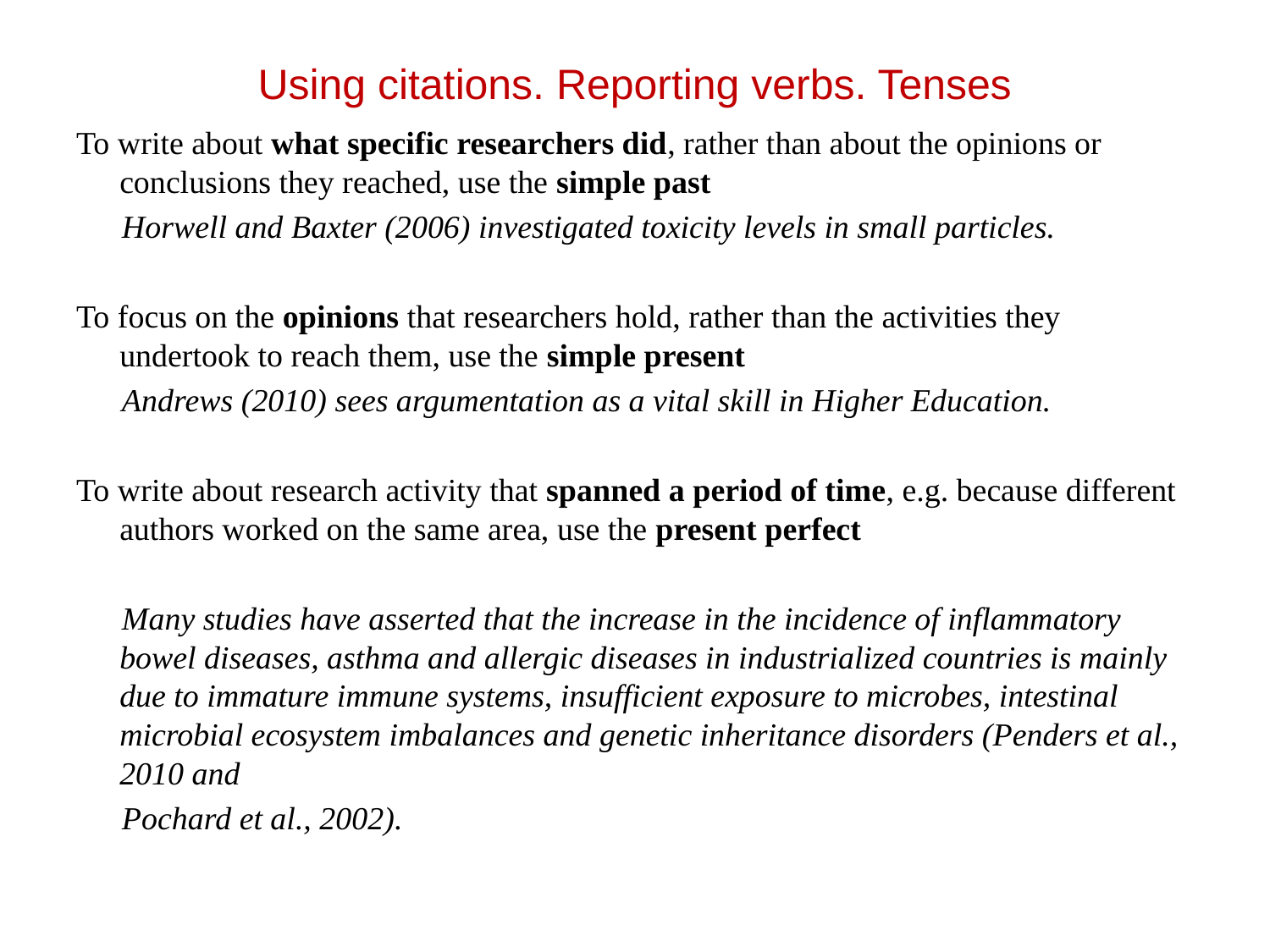

# Using citations. Reporting verbs. Tenses
To write about what specific researchers did, rather than about the opinions or conclusions they reached, use the simple past
Horwell and Baxter (2006) investigated toxicity levels in small particles.

To focus on the opinions that researchers hold, rather than the activities they undertook to reach them, use the simple present
Andrews (2010) sees argumentation as a vital skill in Higher Education.

To write about research activity that spanned a period of time, e.g. because different authors worked on the same area, use the present perfect

Many studies have asserted that the increase in the incidence of inflammatory bowel diseases, asthma and allergic diseases in industrialized countries is mainly due to immature immune systems, insufficient exposure to microbes, intestinal microbial ecosystem imbalances and genetic inheritance disorders (Penders et al., 2010 and
Pochard et al., 2002).